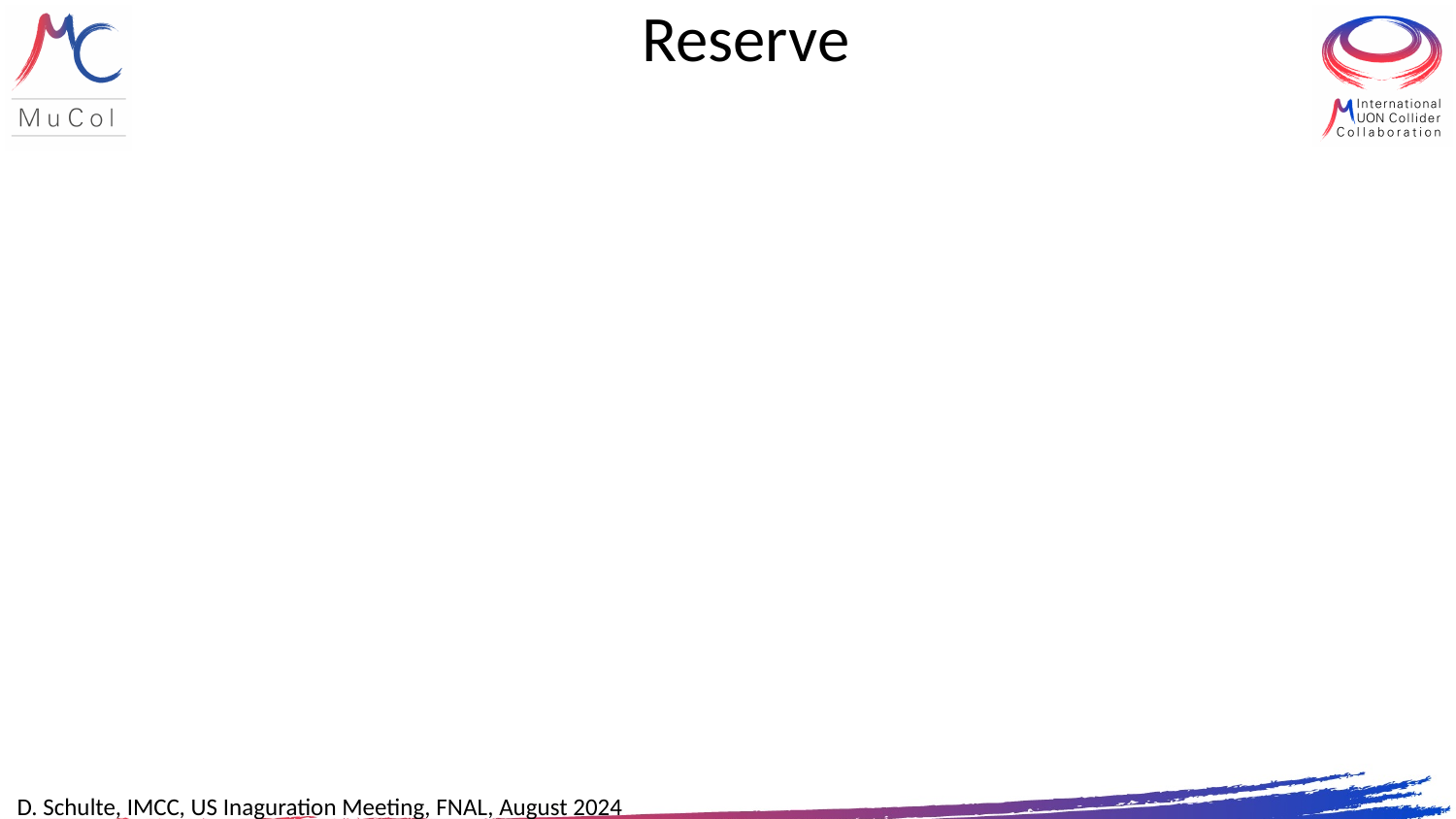

# Reserve
D. Schulte, IMCC, US Inaguration Meeting, FNAL, August 2024